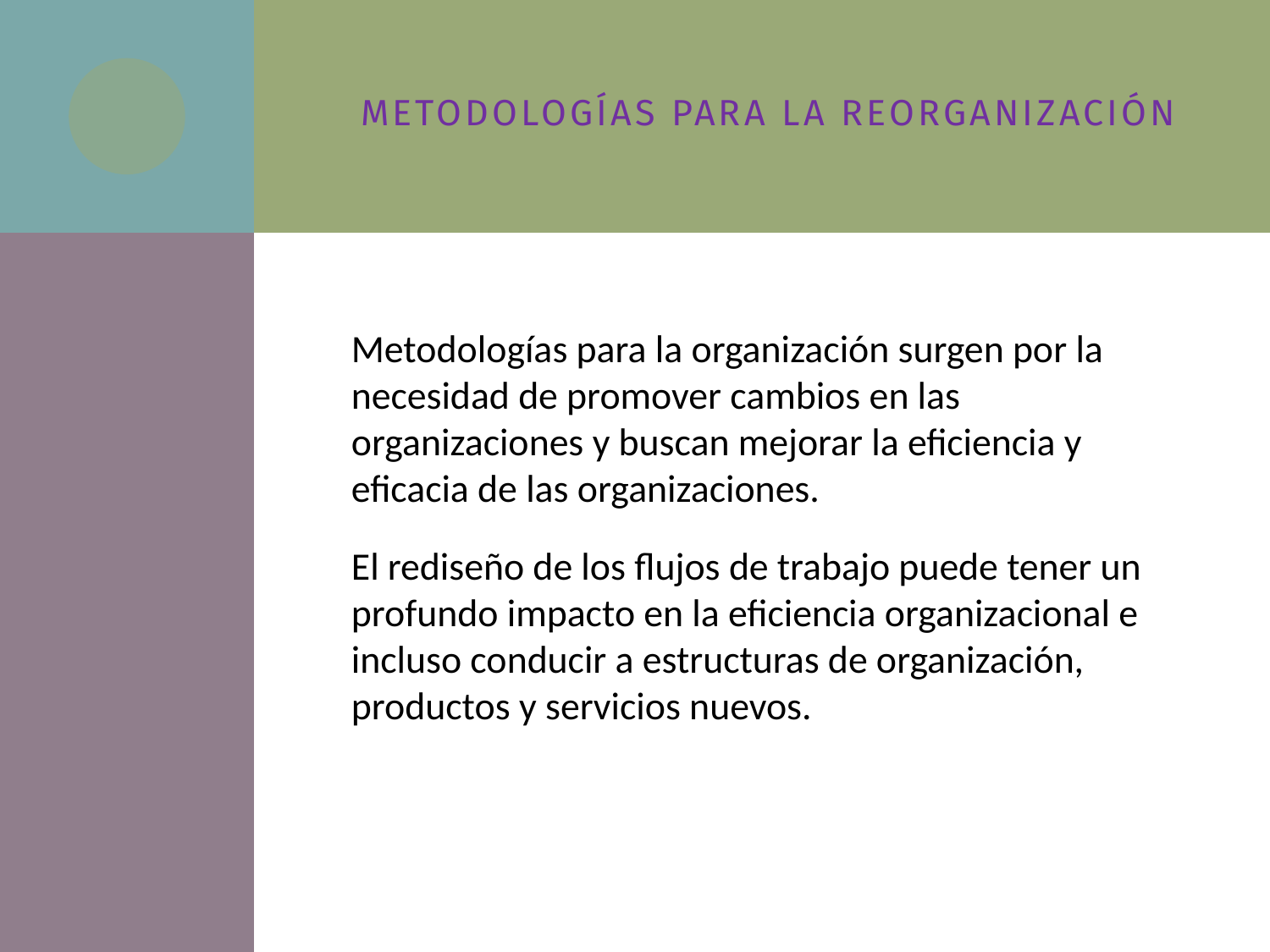

# Metodologías para la reorganización
Metodologías para la organización surgen por la necesidad de promover cambios en las organizaciones y buscan mejorar la eficiencia y eficacia de las organizaciones.
El rediseño de los flujos de trabajo puede tener un profundo impacto en la eficiencia organizacional e incluso conducir a estructuras de organización, productos y servicios nuevos.